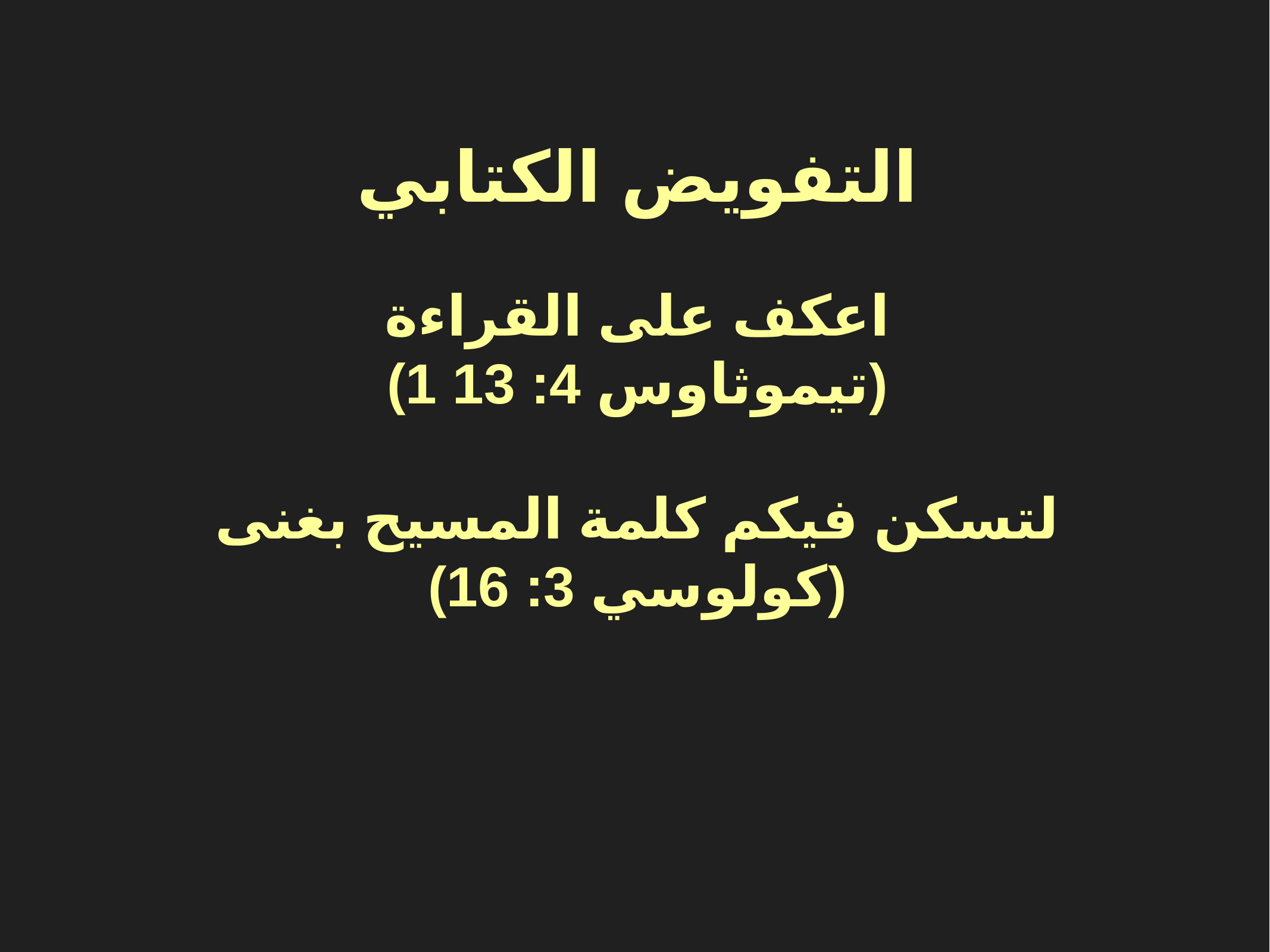

التفويض الكتابي

اعكف على القراءة
(1 تيموثاوس 4: 13)

لتسكن فيكم كلمة المسيح بغنى
(كولوسي 3: 16)